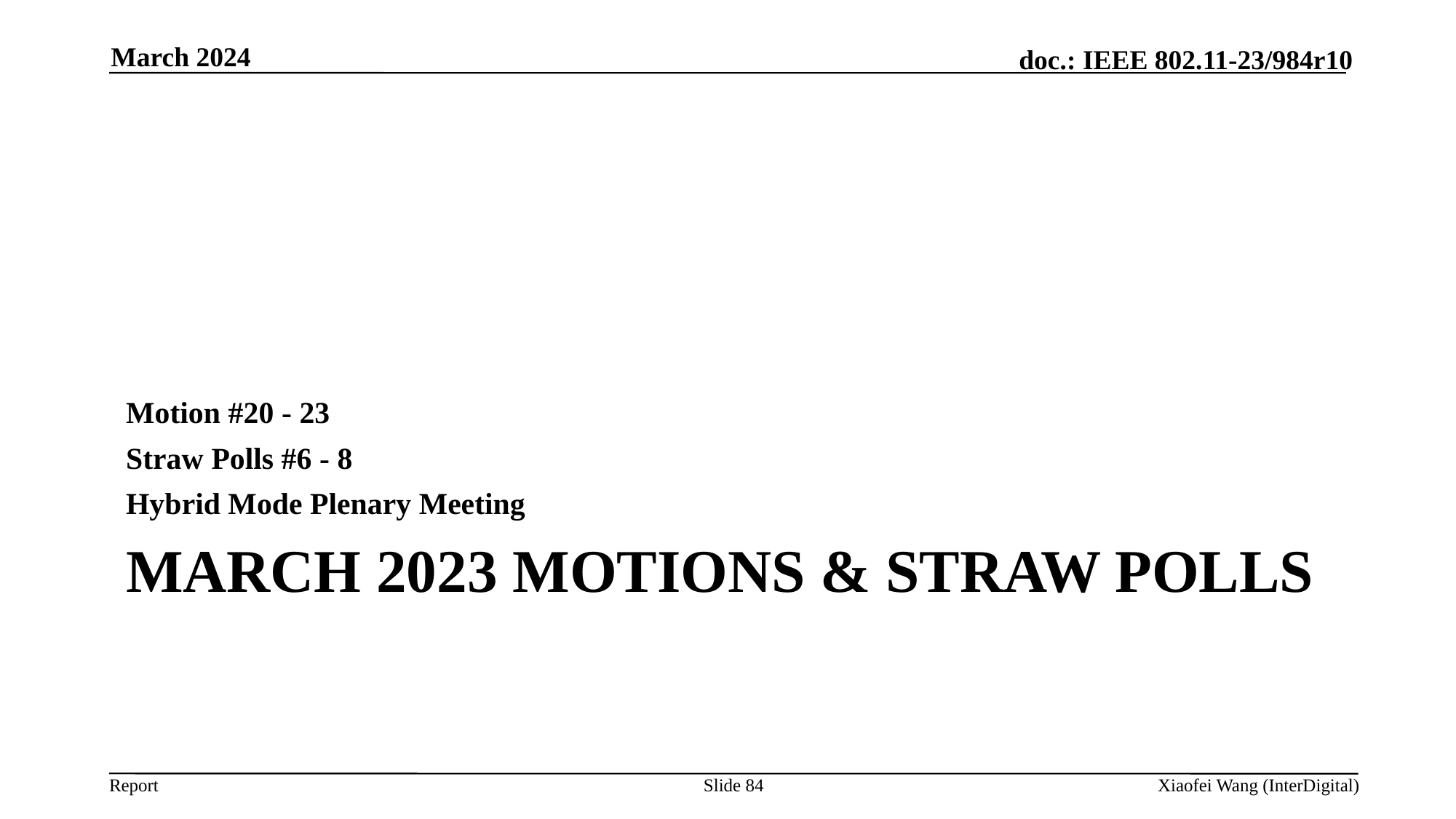

March 2024
Motion #20 - 23
Straw Polls #6 - 8
Hybrid Mode Plenary Meeting
# March 2023 Motions & Straw Polls
Slide 84
Xiaofei Wang (InterDigital)